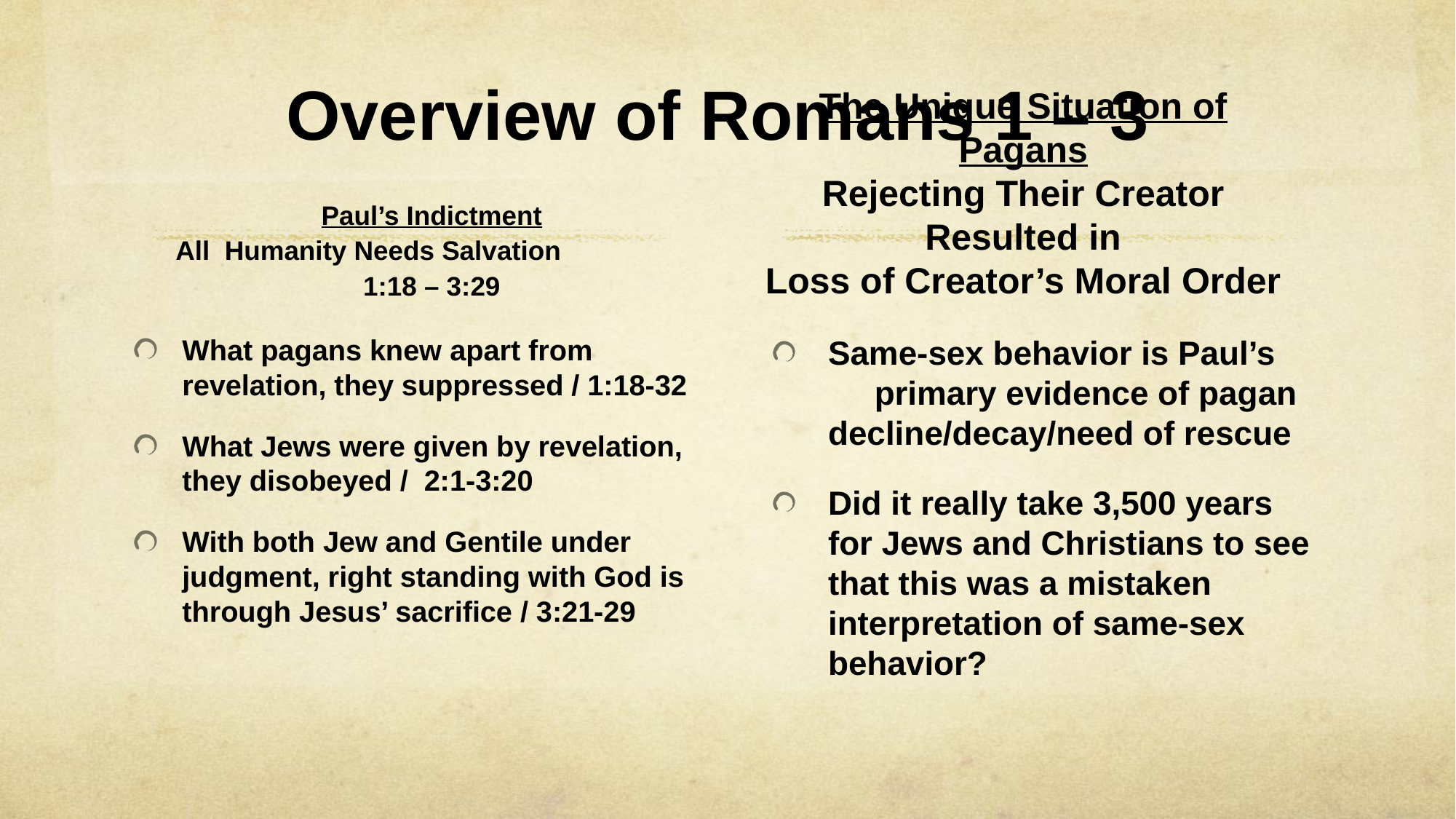

# Overview of Romans 1 – 3
Paul’s Indictment
All  Humanity Needs Salvation
1:18 – 3:29
The Unique Situation of Pagans
Rejecting Their Creator Resulted in
Loss of Creator’s Moral Order
What pagans knew apart from revelation, they suppressed / 1:18-32
What Jews were given by revelation, they disobeyed /  2:1-3:20
With both Jew and Gentile under judgment, right standing with God is through Jesus’ sacrifice / 3:21-29

Same-sex behavior is Paul’s          primary evidence of pagan  decline/decay/need of rescue
Did it really take 3,500 years for Jews and Christians to see that this was a mistaken interpretation of same-sex behavior?